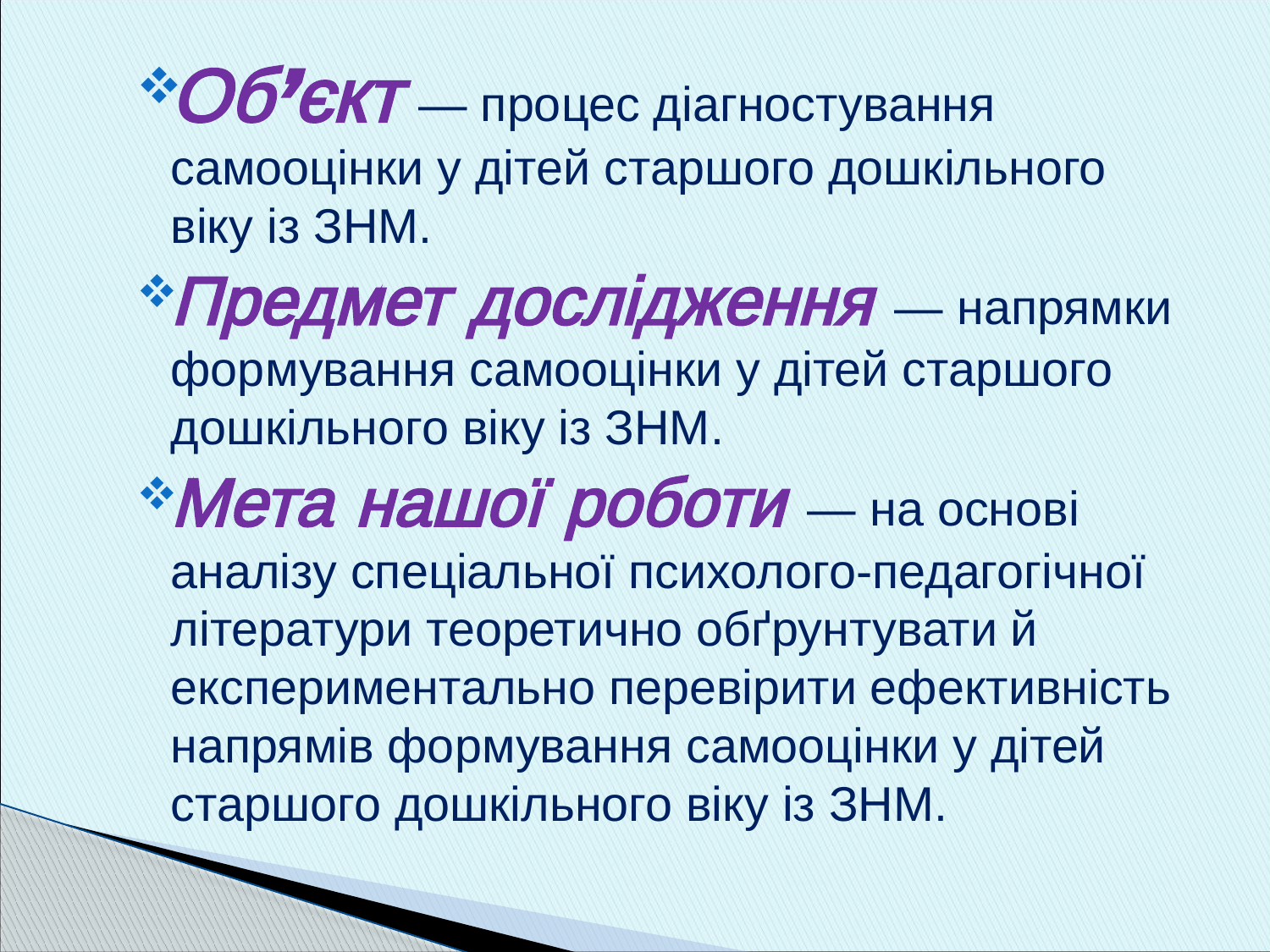

Об’єкт — процес діагностування самооцінки у дітей старшого дошкільного віку із ЗНМ.
Предмет дослідження — напрямки формування самооцінки у дітей старшого дошкільного віку із ЗНМ.
Мета нашої роботи — на основі аналізу спеціальної психолого-педагогічної літератури теоретично обґрунтувати й експериментально перевірити ефективність напрямів формування самооцінки у дітей старшого дошкільного віку із ЗНМ.